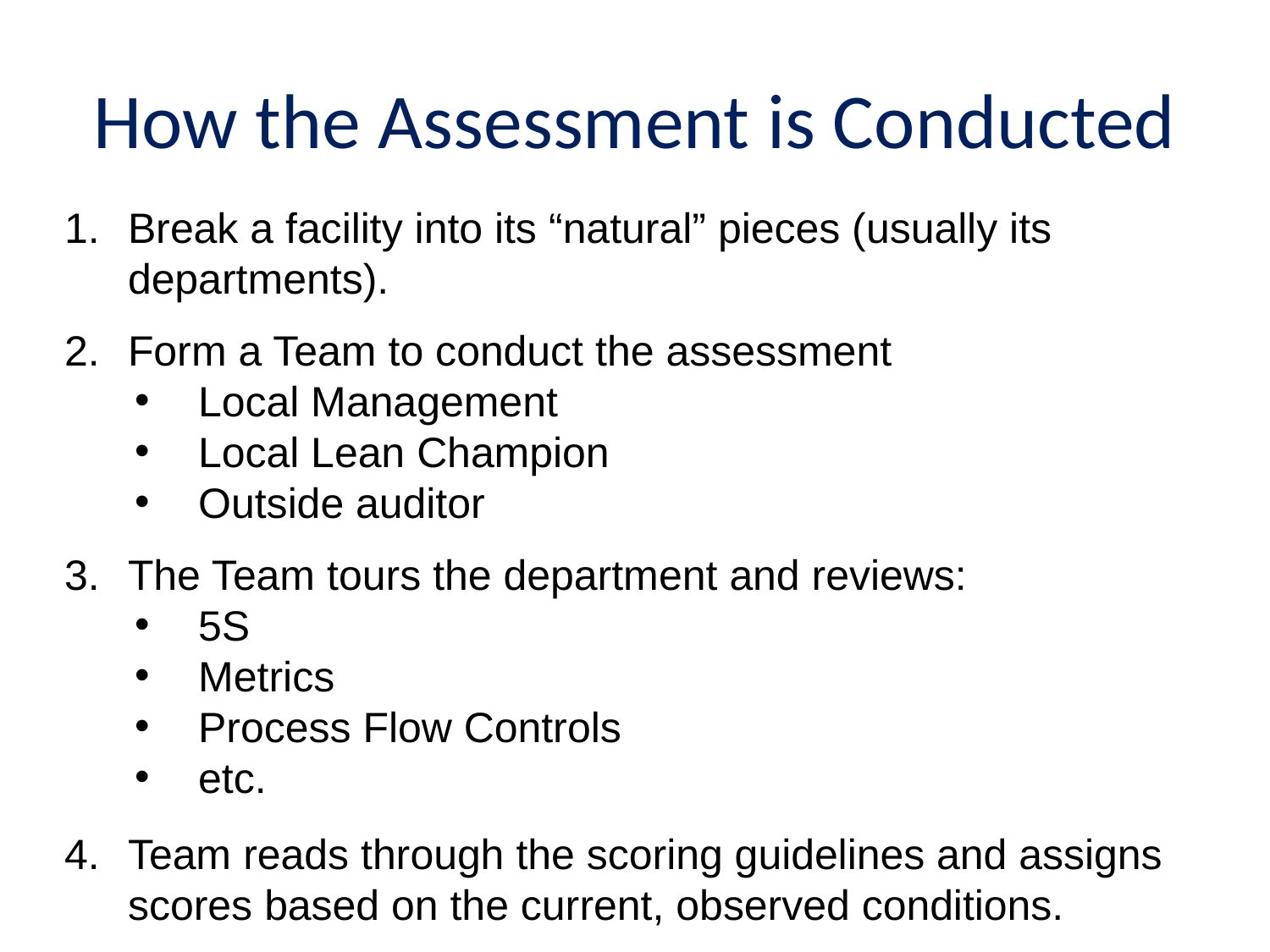

# How the Assessment is Conducted
Break a facility into its “natural” pieces (usually its departments).
Form a Team to conduct the assessment
Local Management
Local Lean Champion
Outside auditor
The Team tours the department and reviews:
5S
Metrics
Process Flow Controls
etc.
Team reads through the scoring guidelines and assigns scores based on the current, observed conditions.